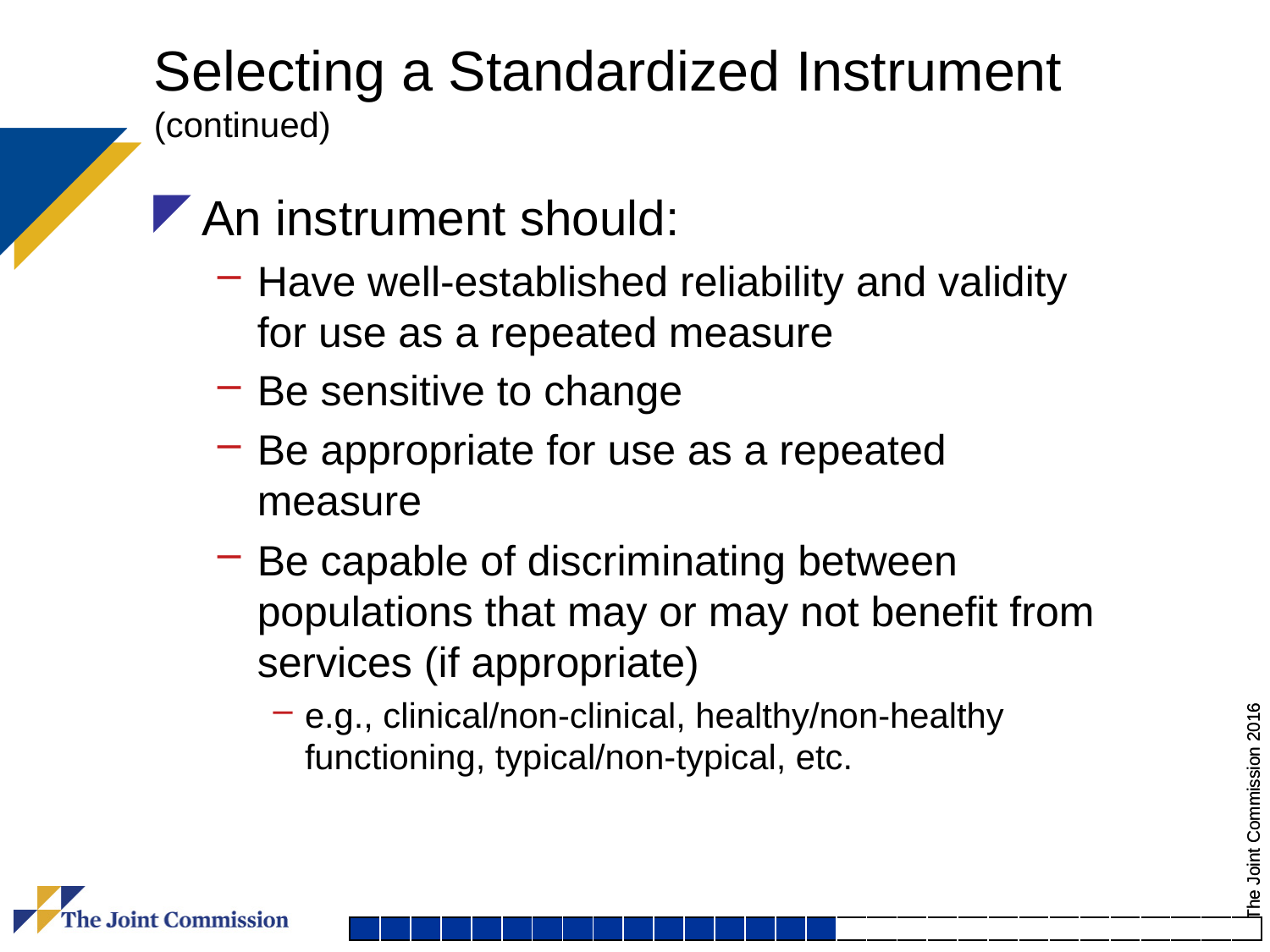

# Selecting a Standardized Instrument (continued)
An instrument should:
Have well-established reliability and validity for use as a repeated measure
Be sensitive to change
Be appropriate for use as a repeated measure
Be capable of discriminating between populations that may or may not benefit from services (if appropriate)
e.g., clinical/non-clinical, healthy/non-healthy functioning, typical/non-typical, etc.
|  |  |  |  |  |  |  |  |  |  |  |  |  |  |  |  |  |  |  |  |  |  |  |  |  |  |  |  |  |  |
| --- | --- | --- | --- | --- | --- | --- | --- | --- | --- | --- | --- | --- | --- | --- | --- | --- | --- | --- | --- | --- | --- | --- | --- | --- | --- | --- | --- | --- | --- |